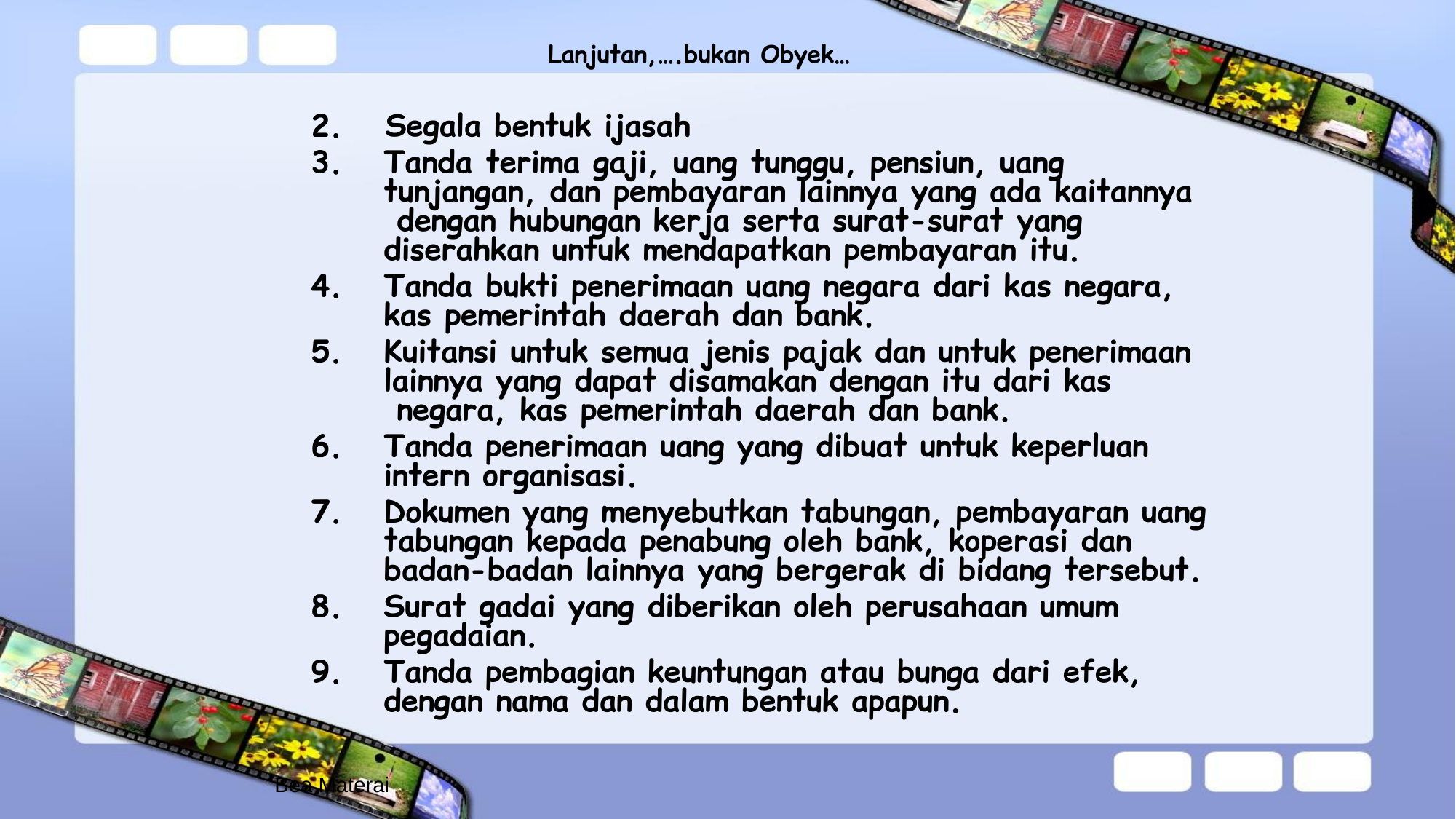

Lanjutan,….bukan Obyek…
# 2.	Segala bentuk ijasah
3.	Tanda terima gaji, uang tunggu, pensiun, uang  tunjangan, dan pembayaran lainnya yang ada kaitannya  dengan hubungan kerja serta surat-surat yang
diserahkan untuk mendapatkan pembayaran itu.
Tanda bukti penerimaan uang negara dari kas negara,
Kuitansi untuk semua jenis pajak dan untuk penerimaan
kas pemerintah daerah dan bank.
lainnya yang dapat disamakan dengan itu dari kas  negara, kas pemerintah daerah dan bank.
Tanda penerimaan uang yang dibuat untuk keperluan
Dokumen yang menyebutkan tabungan, pembayaran uang
intern organisasi.
tabungan kepada penabung oleh bank, koperasi dan
badan-badan lainnya yang bergerak di bidang tersebut.
Surat gadai yang diberikan oleh perusahaan umum
Tanda pembagian keuntungan atau bunga dari efek,
pegadaian.
dengan nama dan dalam bentuk apapun.

Bea Materai